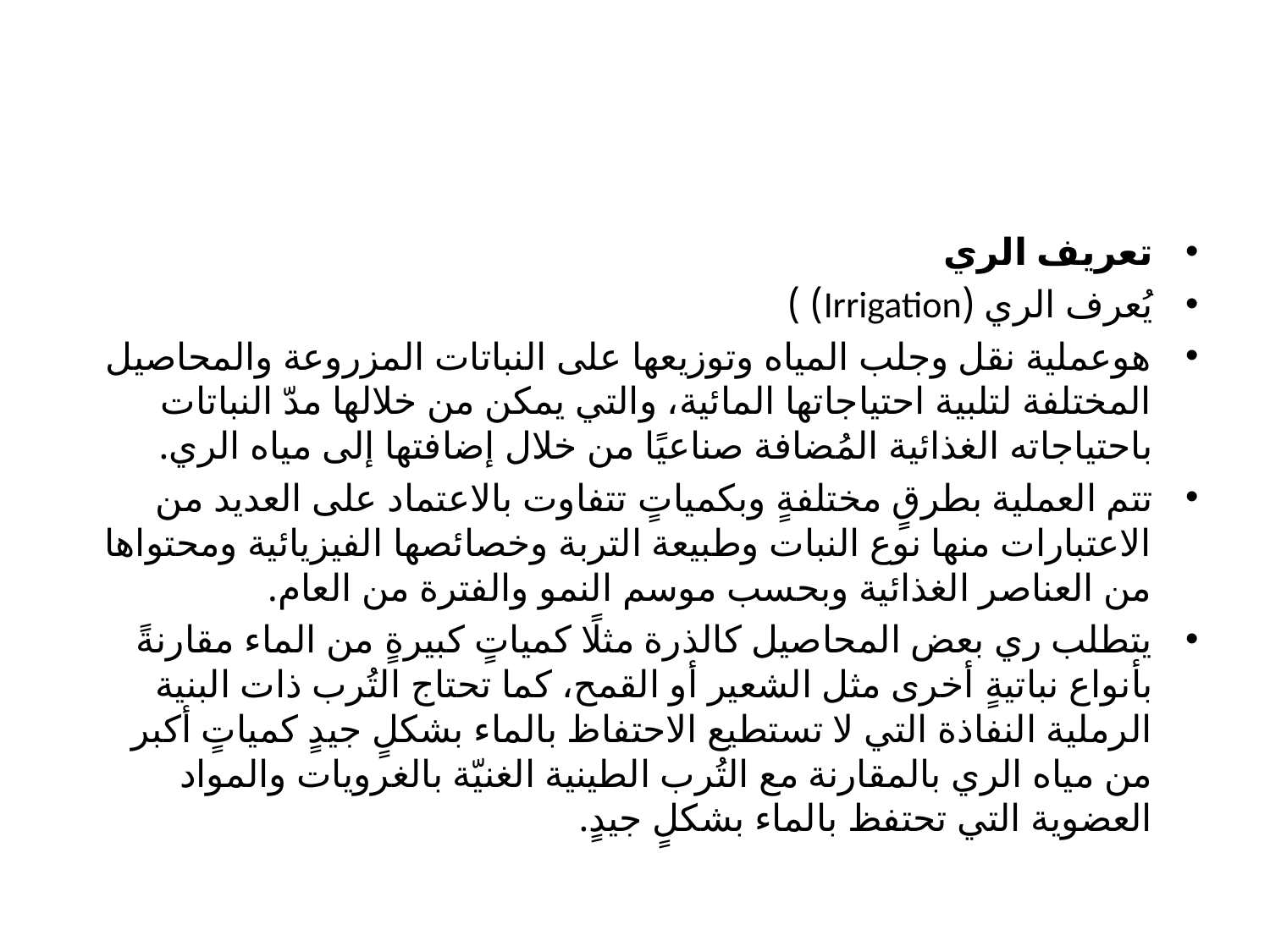

#
تعريف الري
يُعرف الري (Irrigation) )
هوعملية نقل وجلب المياه وتوزيعها على النباتات المزروعة والمحاصيل المختلفة لتلبية احتياجاتها المائية، والتي يمكن من خلالها مدّ النباتات باحتياجاته الغذائية المُضافة صناعيًا من خلال إضافتها إلى مياه الري.
تتم العملية بطرقٍ مختلفةٍ وبكمياتٍ تتفاوت بالاعتماد على العديد من الاعتبارات منها نوع النبات وطبيعة التربة وخصائصها الفيزيائية ومحتواها من العناصر الغذائية وبحسب موسم النمو والفترة من العام.
يتطلب ري بعض المحاصيل كالذرة مثلًا كمياتٍ كبيرةٍ من الماء مقارنةً بأنواع نباتيةٍ أخرى مثل الشعير أو القمح، كما تحتاج التُرب ذات البنية الرملية النفاذة التي لا تستطيع الاحتفاظ بالماء بشكلٍ جيدٍ كمياتٍ أكبر من مياه الري بالمقارنة مع التُرب الطينية الغنيّة بالغرويات والمواد العضوية التي تحتفظ بالماء بشكلٍ جيدٍ.